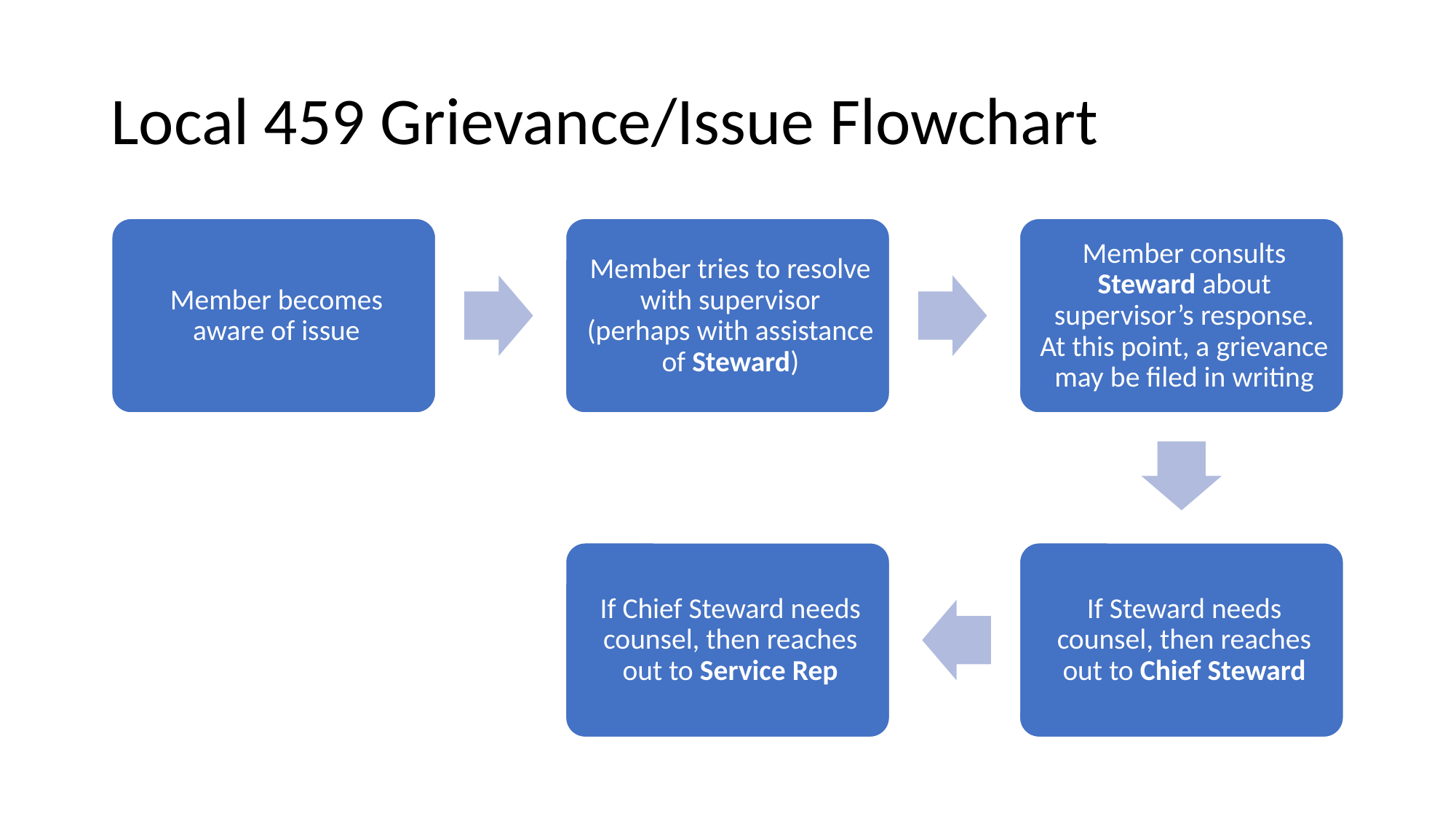

# Local 459 Grievance/Issue Flowchart
Member becomes aware of issue

Member tries to resolve with supervisor (perhaps with assistance of Steward)

Member consults Steward about supervisor’s response. At this point, a grievance may be filed in writing

If Steward needs counsel, then reaches out to Chief Steward

If Chief Steward needs counsel, then reaches out to Service Rep